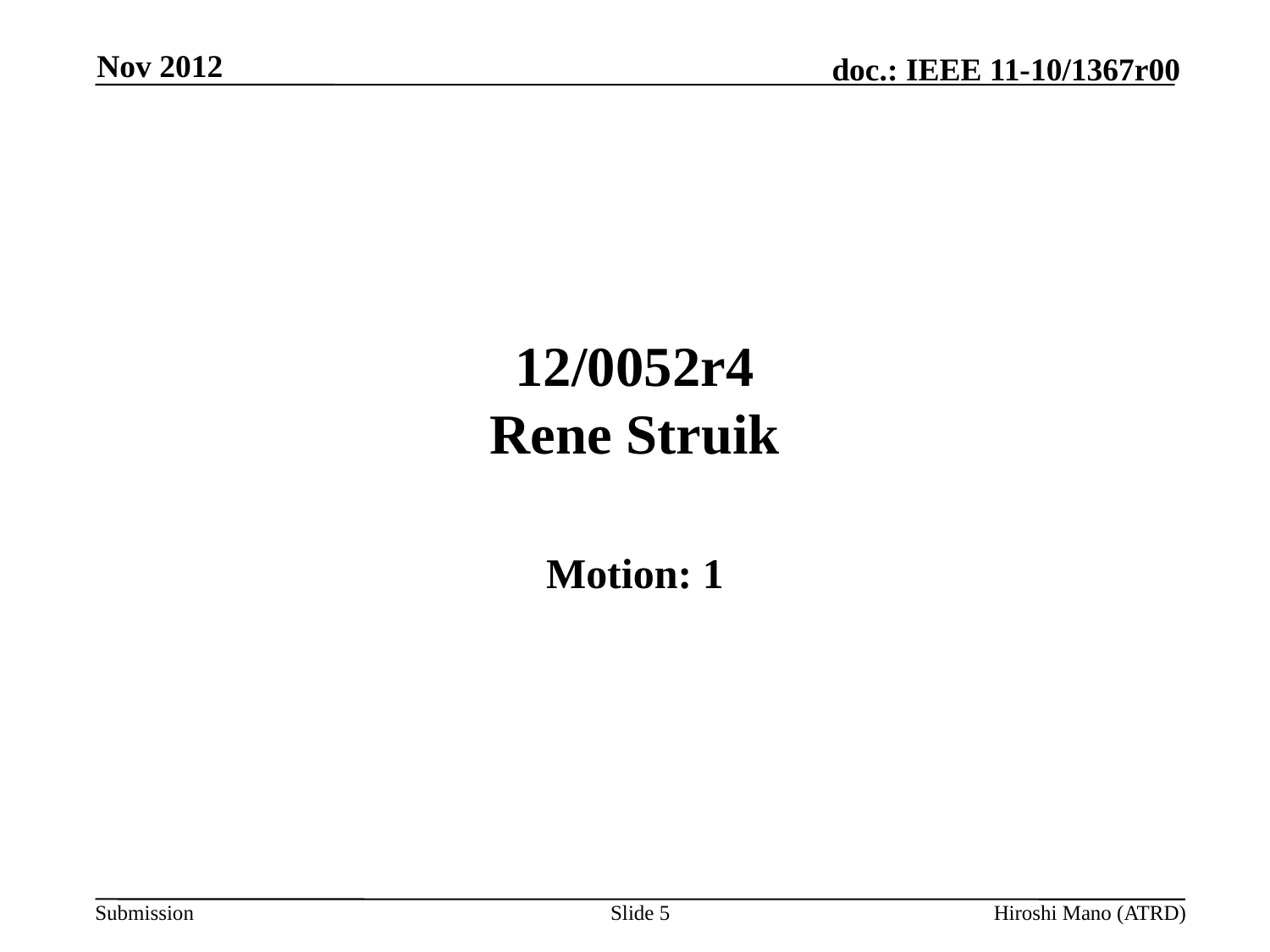

Nov 2012
# 12/0052r4 Rene Struik
Motion: 1
Slide 5
Hiroshi Mano (ATRD)